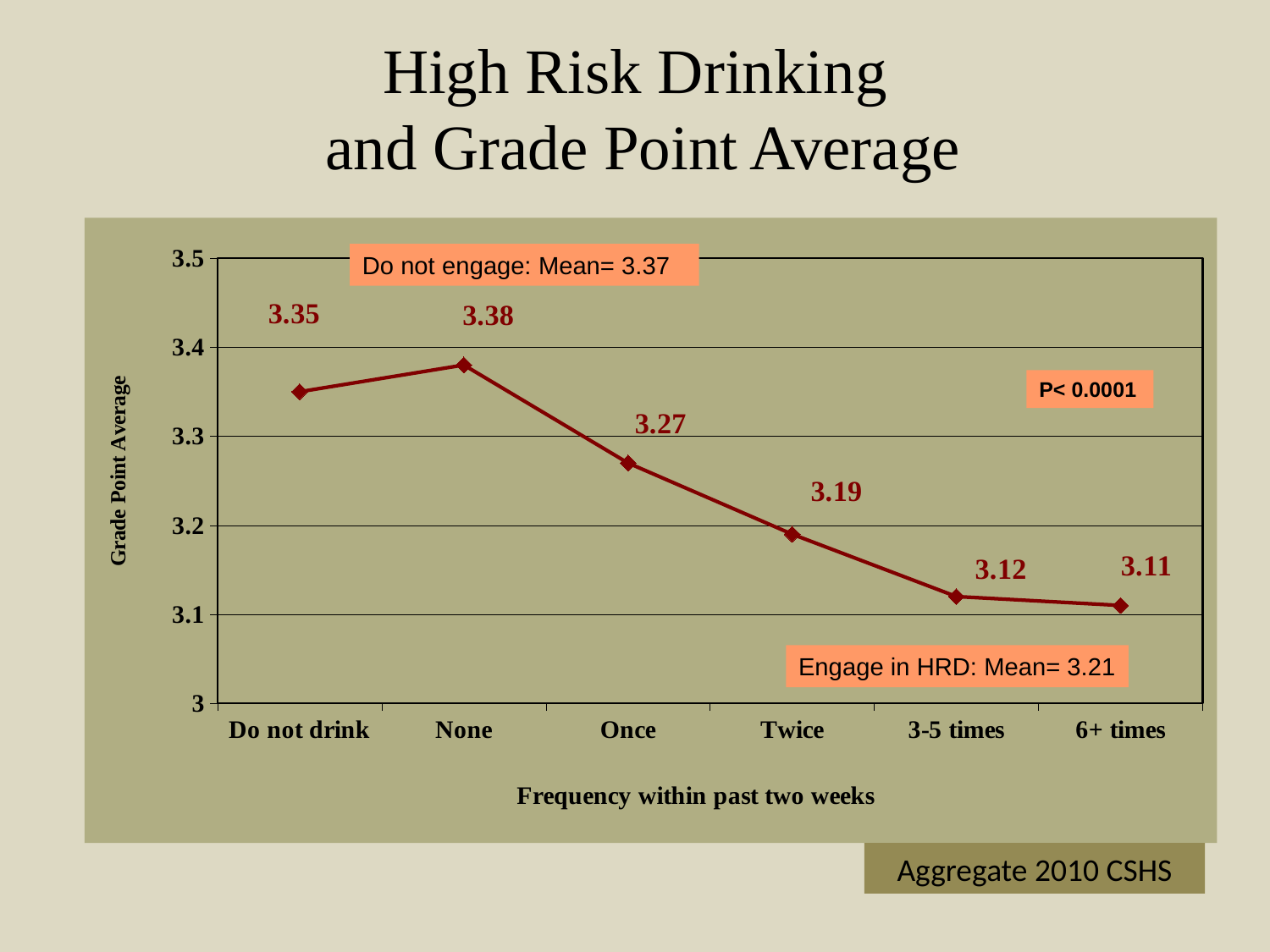

# High Risk Drinking and Grade Point Average

### Chart

| Category |  |
|---|---|
| Do not drink | 3.3499999999999988 |
| None | 3.38 |
| Once | 3.27 |
| Twice | 3.19 |
| 3-5 times | 3.12 |
| 6+ times | 3.11 |
Do not engage: Mean= 3.37
P< 0.0001
Engage in HRD: Mean= 3.21
Aggregate 2010 CSHS